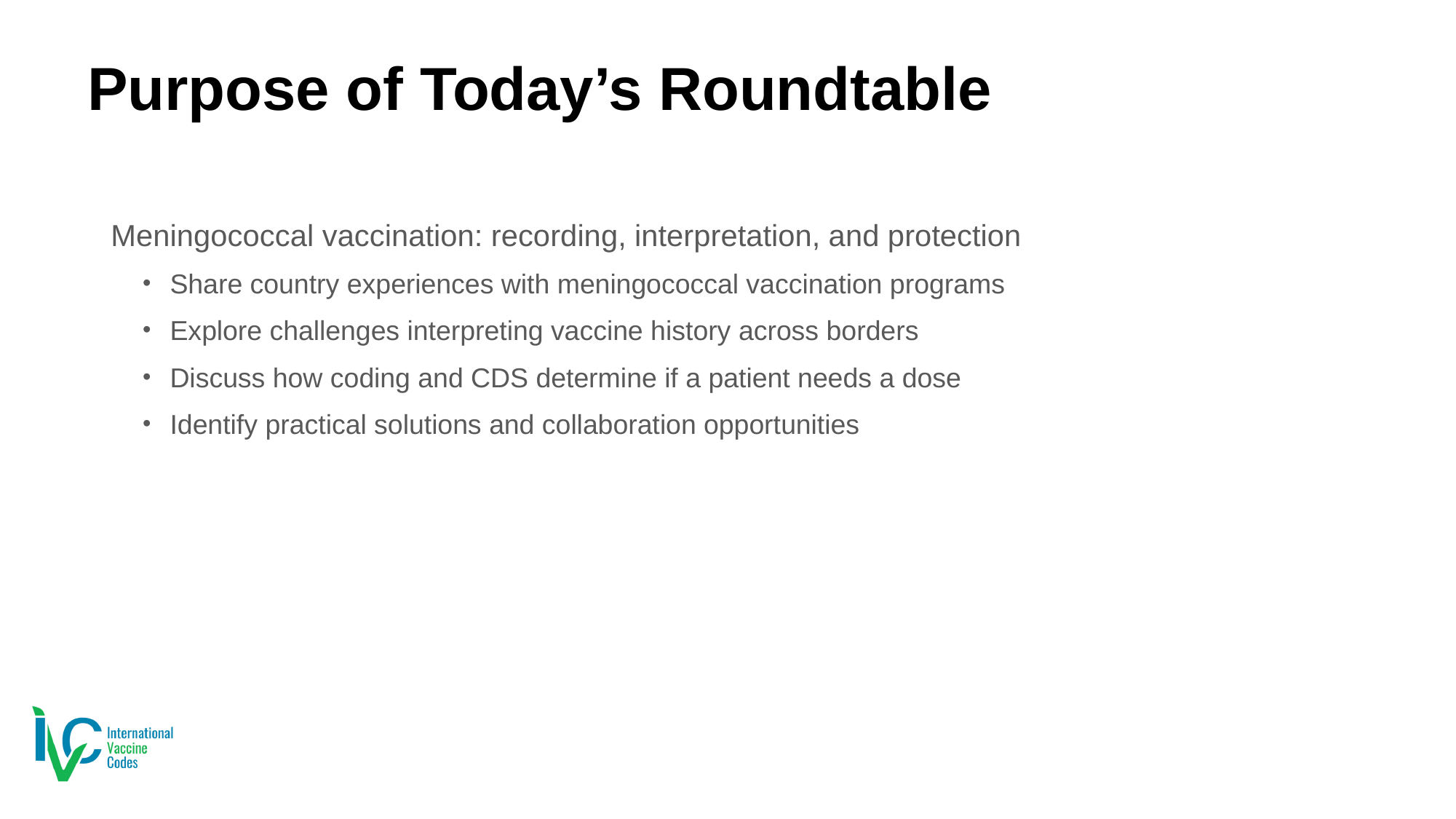

# Purpose of Today’s Roundtable
Meningococcal vaccination: recording, interpretation, and protection
Share country experiences with meningococcal vaccination programs
Explore challenges interpreting vaccine history across borders
Discuss how coding and CDS determine if a patient needs a dose
Identify practical solutions and collaboration opportunities